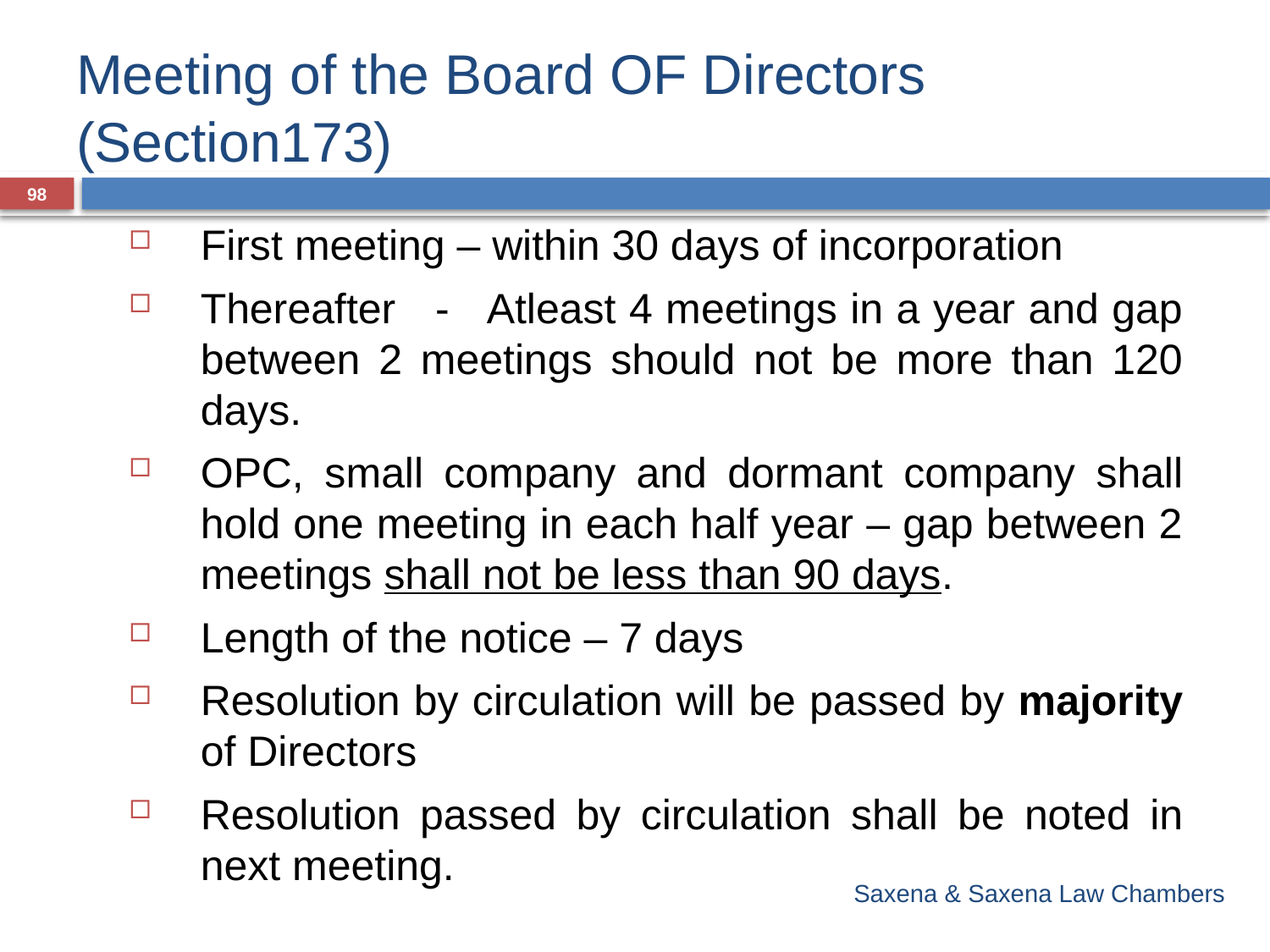

# Meeting of the Board OF Directors (Section173)
98
First meeting – within 30 days of incorporation
Thereafter   -   Atleast 4 meetings in a year and gap between 2 meetings should not be more than 120 days.
OPC, small company and dormant company shall hold one meeting in each half year – gap between 2 meetings shall not be less than 90 days.
Length of the notice – 7 days
Resolution by circulation will be passed by majority of Directors
Resolution passed by circulation shall be noted in next meeting.

Saxena & Saxena Law Chambers